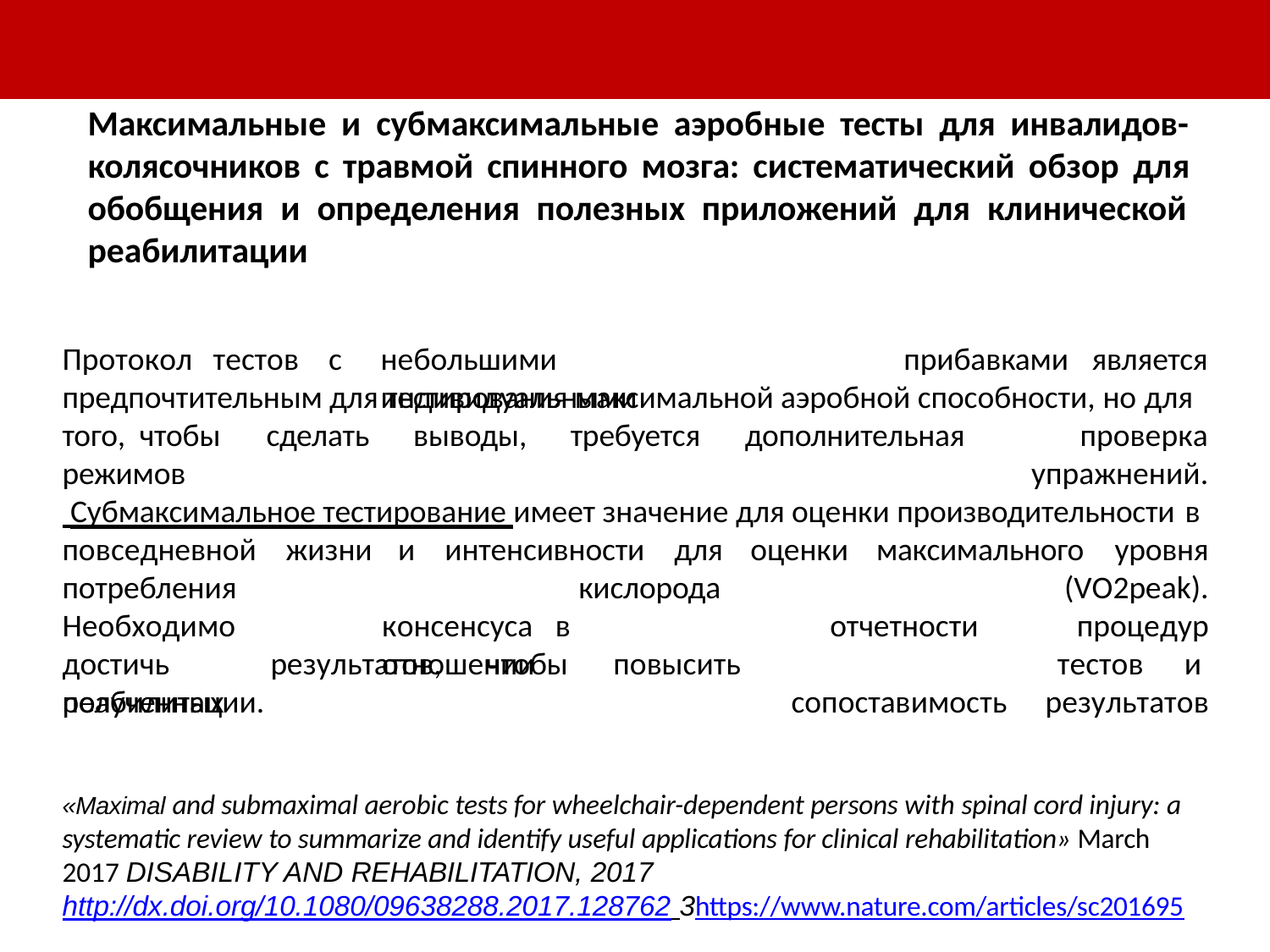

# Максимальные и субмаксимальные аэробные тесты для инвалидов-  колясочников с травмой спинного мозга: систематический обзор для  обобщения и определения полезных приложений для клинической  реабилитации
Протокол	тестов	с
небольшими	индивидуальными
прибавками	является
предпочтительным для тестирования максимальной аэробной способности, но для
того, чтобы	сделать	выводы,	требуется	дополнительная
режимов
проверка
упражнений.
 Субмаксимальное тестирование имеет значение для оценки производительности в
повседневной	жизни
потребления
и	интенсивности	для	оценки	максимального	уровня
кислорода
консенсуса	в	отношении
(VO2peak).  отчетности	процедур	тестов	и  сопоставимость	результатов
Необходимо	достичь
полученных
результатов,	чтобы	повысить
реабилитации.

«Maximal and submaximal aerobic tests for wheelchair-dependent persons with spinal cord injury: a  systematic review to summarize and identify useful applications for clinical rehabilitation» March  2017 DISABILITY AND REHABILITATION, 2017
http://dx.doi.org/10.1080/09638288.2017.128762 3https://www.nature.com/articles/sc201695